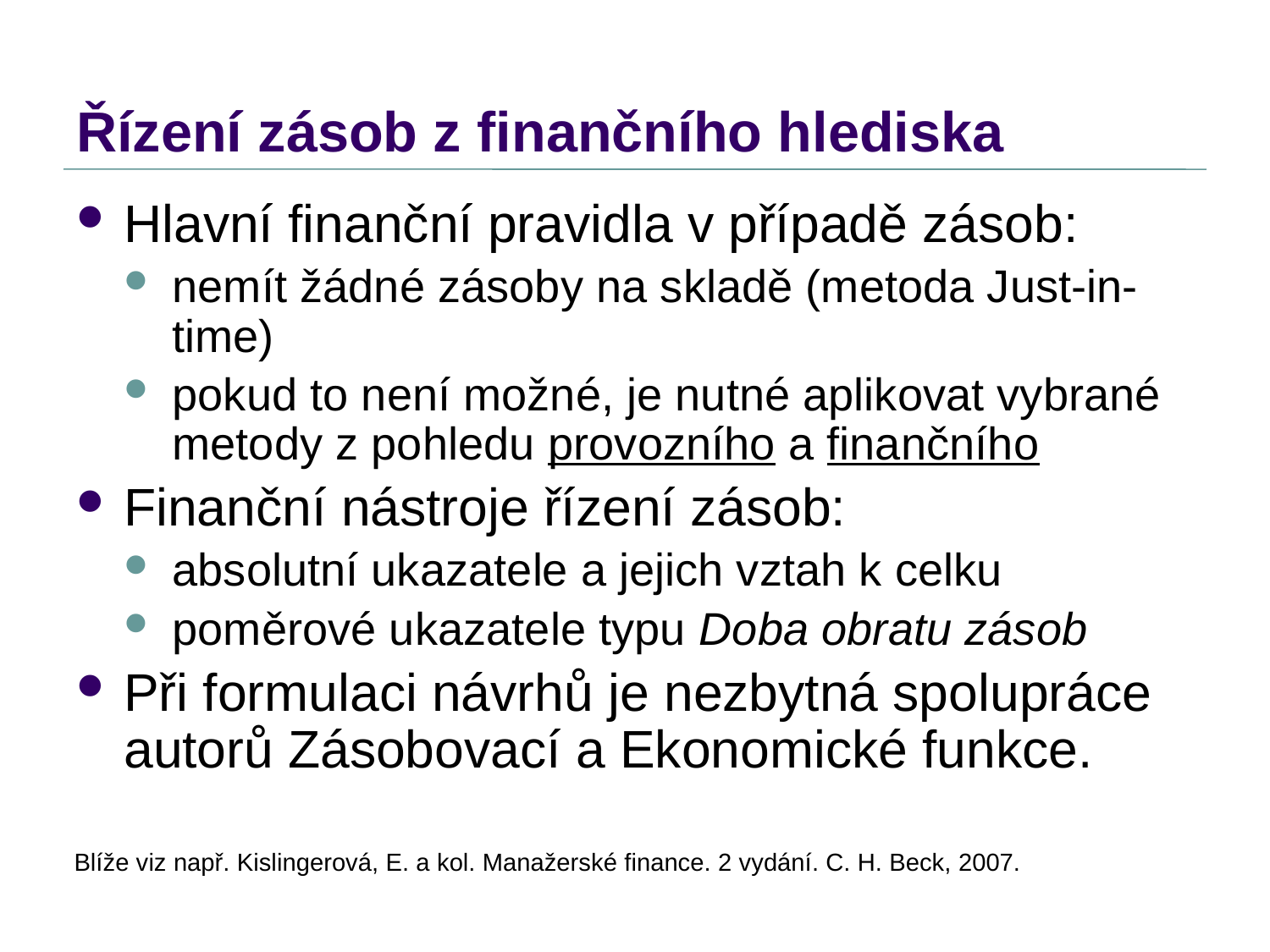

# Řízení zásob z finančního hlediska
Hlavní finanční pravidla v případě zásob:
nemít žádné zásoby na skladě (metoda Just-in-time)
pokud to není možné, je nutné aplikovat vybrané metody z pohledu provozního a finančního
Finanční nástroje řízení zásob:
absolutní ukazatele a jejich vztah k celku
poměrové ukazatele typu Doba obratu zásob
Při formulaci návrhů je nezbytná spolupráce autorů Zásobovací a Ekonomické funkce.
Blíže viz např. Kislingerová, E. a kol. Manažerské finance. 2 vydání. C. H. Beck, 2007.